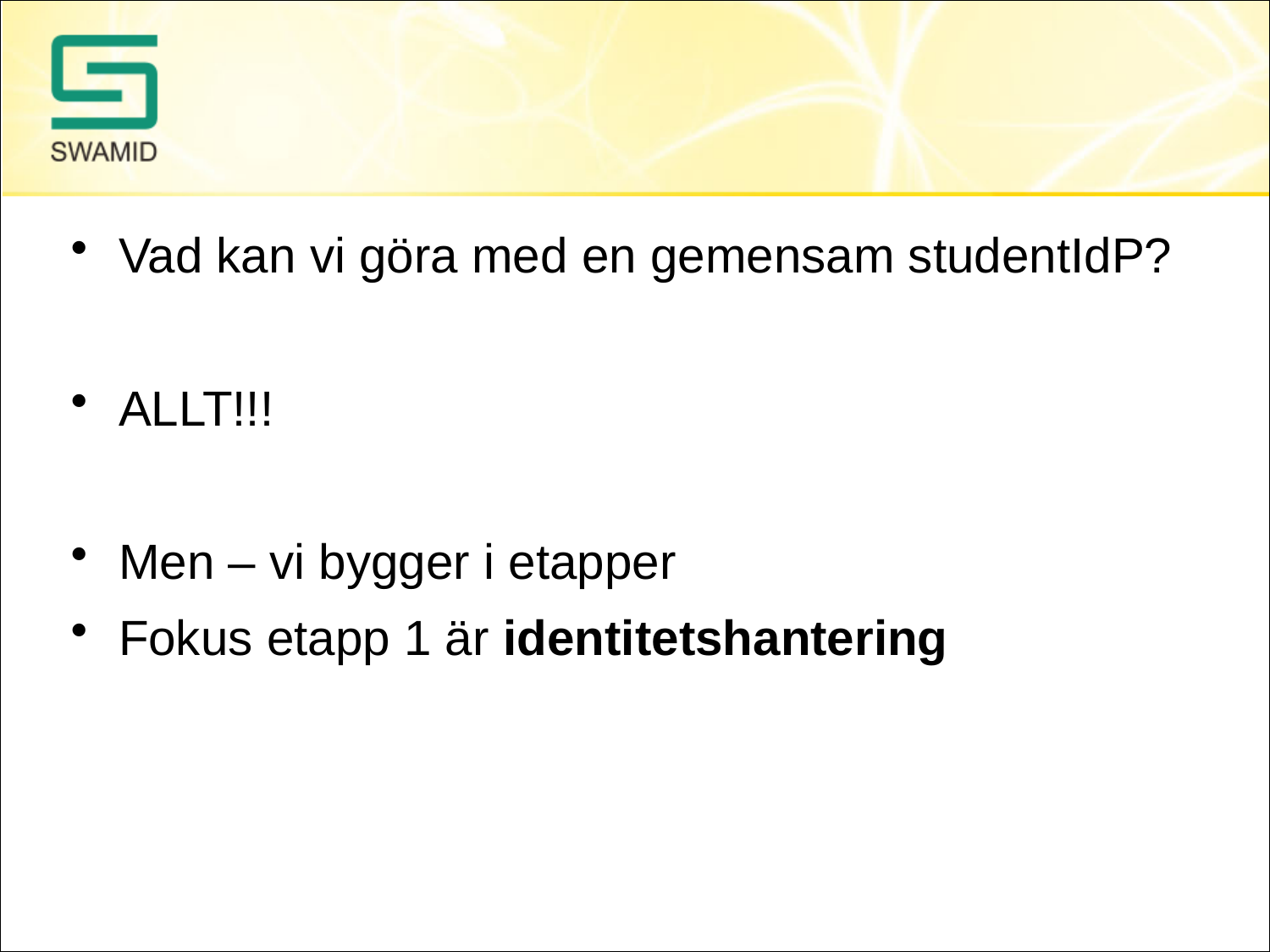

#
Vad kan vi göra med en gemensam studentIdP?

ALLT!!!

Men – vi bygger i etapper
Fokus etapp 1 är identitetshantering